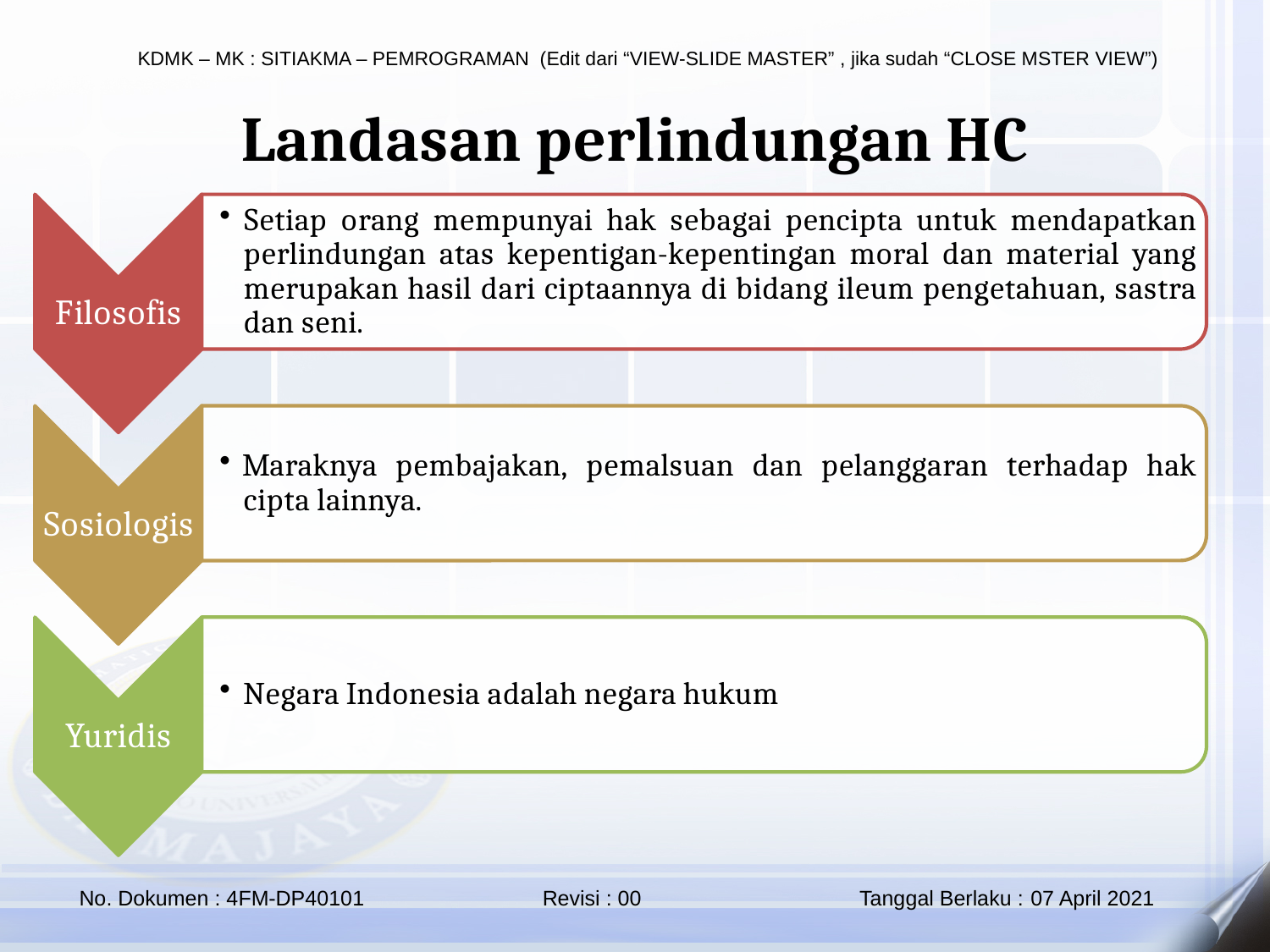

Landasan perlindungan HC
Filosofis
Setiap orang mempunyai hak sebagai pencipta untuk mendapatkan perlindungan atas kepentigan-kepentingan moral dan material yang merupakan hasil dari ciptaannya di bidang ileum pengetahuan, sastra dan seni.
Sosiologis
Maraknya pembajakan, pemalsuan dan pelanggaran terhadap hak cipta lainnya.
Yuridis
Negara Indonesia adalah negara hukum